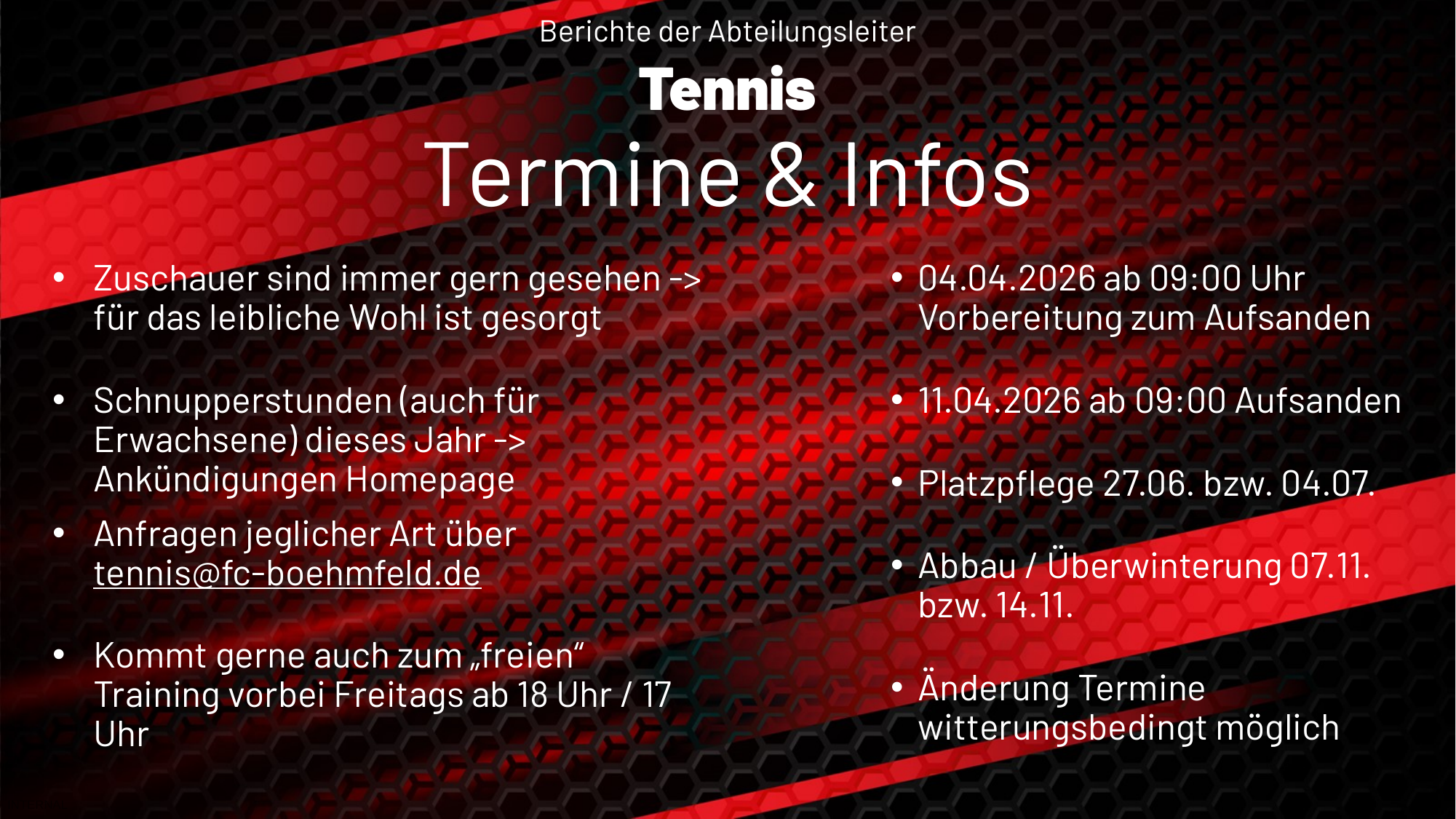

# Tennis
Berichte der Abteilungsleiter
Termine & Infos
Zuschauer sind immer gern gesehen -> für das leibliche Wohl ist gesorgt

Schnupperstunden (auch für Erwachsene) dieses Jahr -> Ankündigungen Homepage
Anfragen jeglicher Art über
tennis@fc-boehmfeld.de

Kommt gerne auch zum „freien“ Training vorbei Freitags ab 18 Uhr / 17 Uhr

04.04.2026 ab 09:00 Uhr Vorbereitung zum Aufsanden

11.04.2026 ab 09:00 Aufsanden

Platzpflege 27.06. bzw. 04.07.

Abbau / Überwinterung 07.11. bzw. 14.11.

Änderung Termine witterungsbedingt möglich